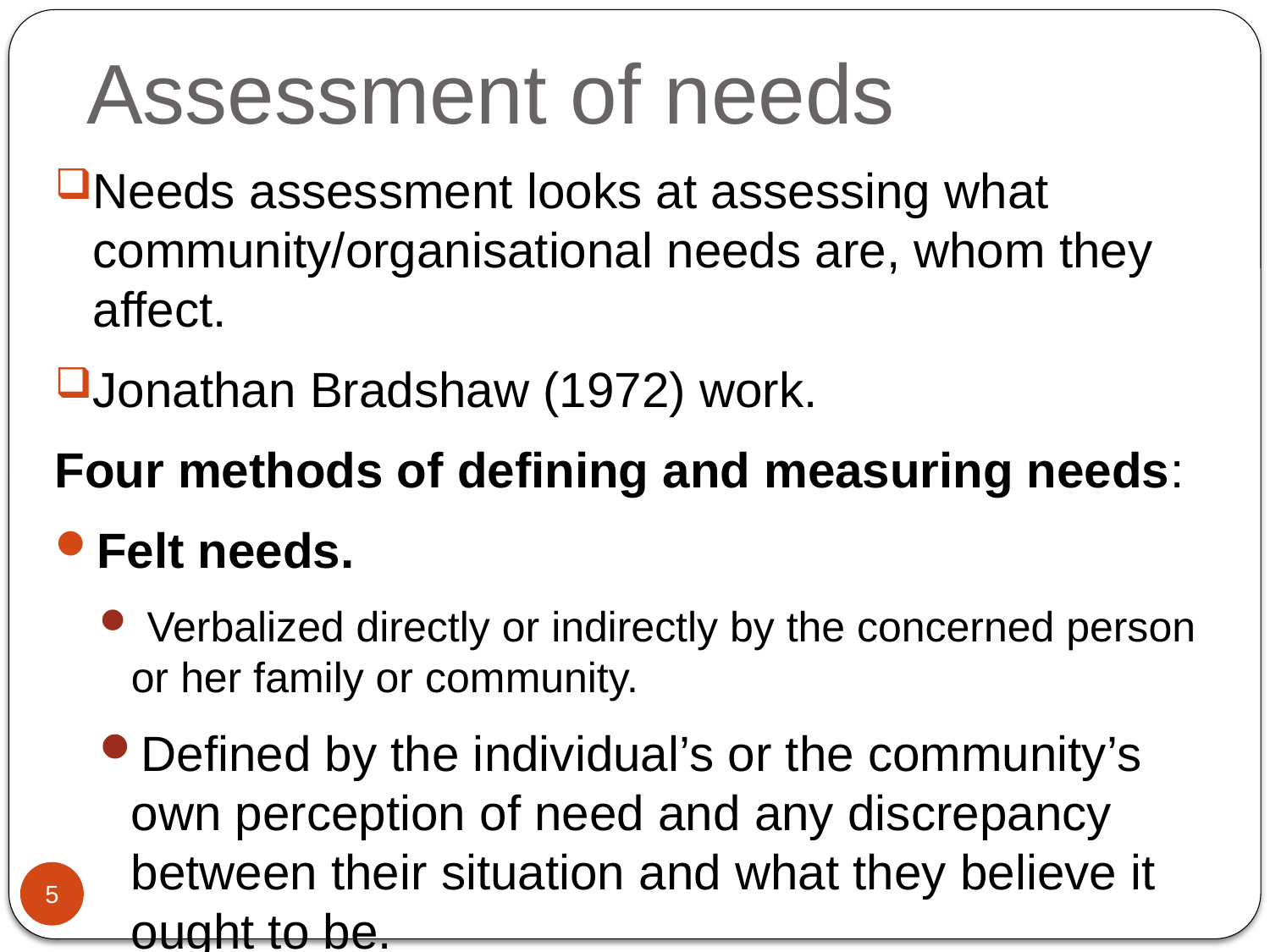

# Assessment of needs
Needs assessment looks at assessing what community/organisational needs are, whom they affect.
Jonathan Bradshaw (1972) work.
Four methods of defining and measuring needs:
Felt needs.
 Verbalized directly or indirectly by the concerned person or her family or community.
Defined by the individual’s or the community’s own perception of need and any discrepancy between their situation and what they believe it ought to be.

5